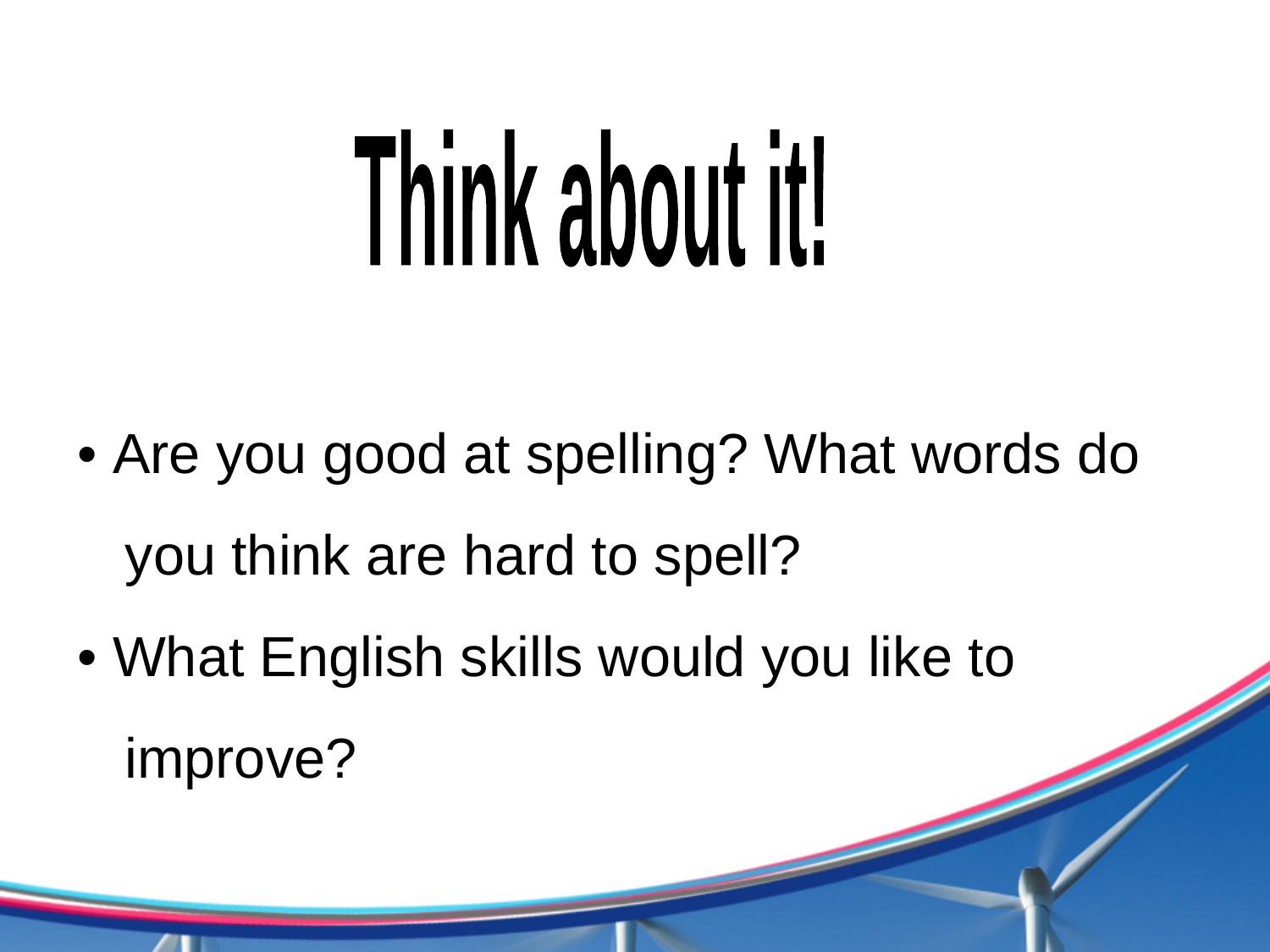

Think about it!
• Are you good at spelling? What words do you think are hard to spell?
• What English skills would you like to improve?